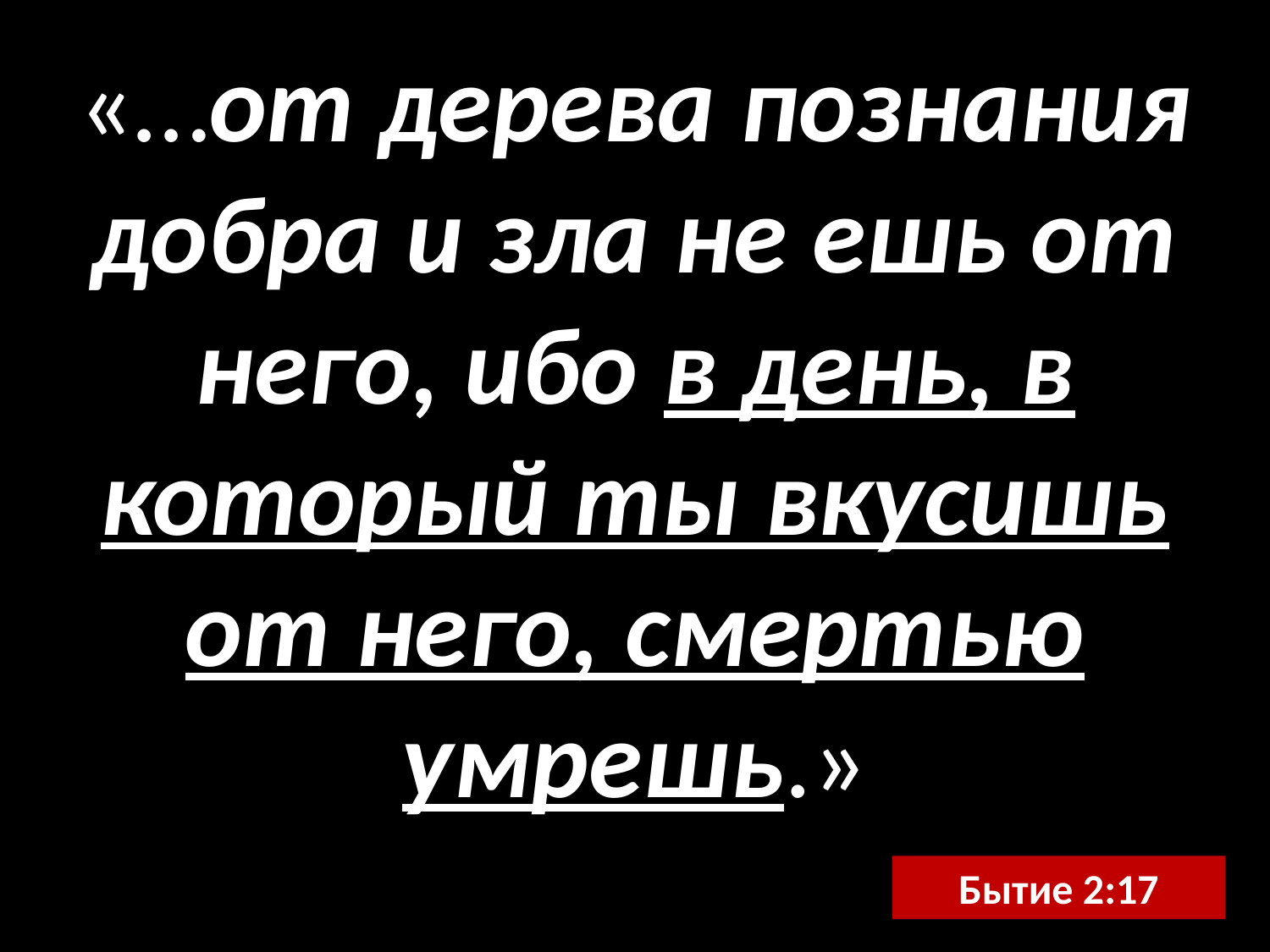

«…от дерева познания добра и зла не ешь от него, ибо в день, в который ты вкусишь от него, смертью умрешь.»
Бытие 2:17